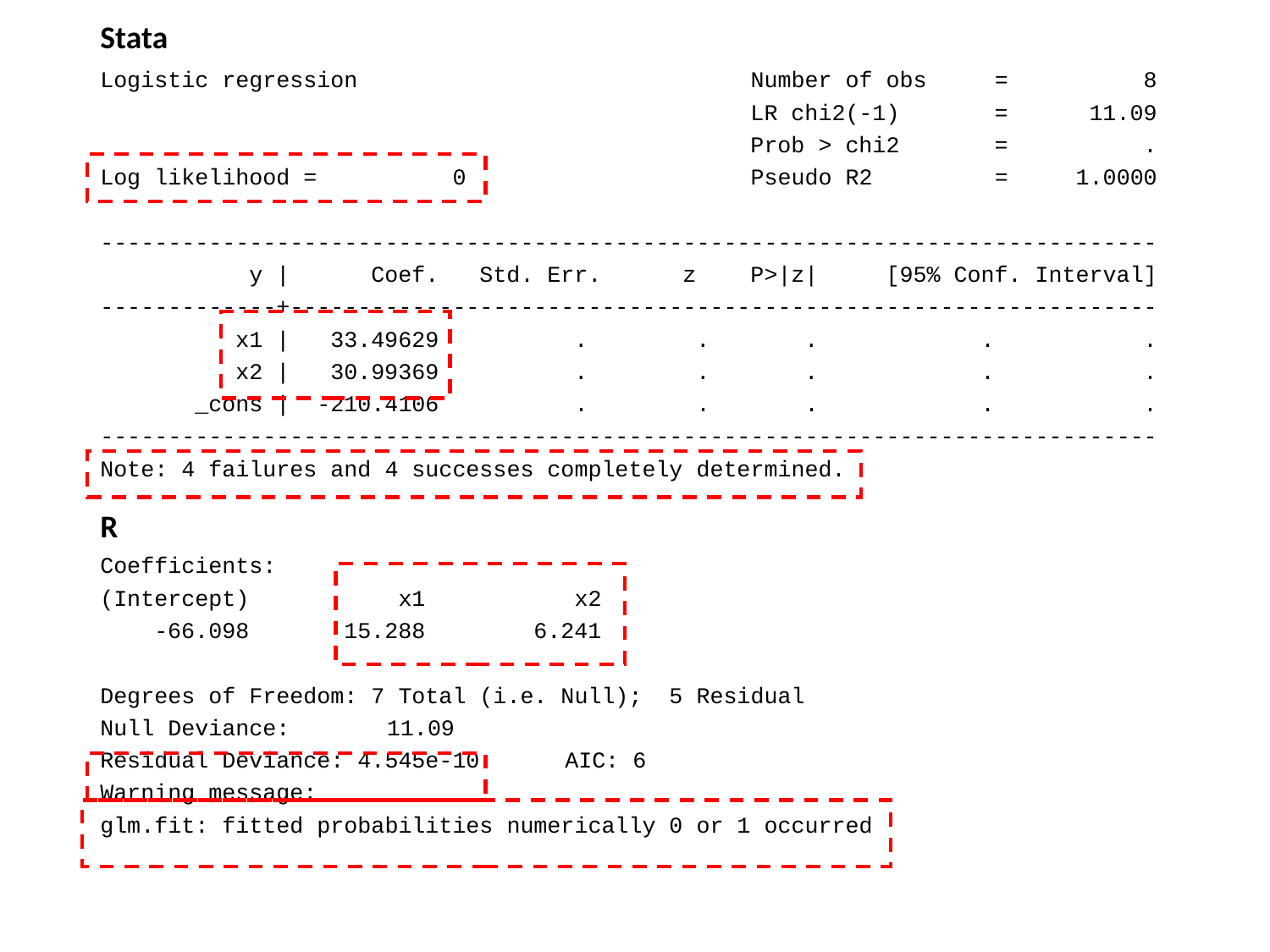

Stata
Logistic regression                             Number of obs     =          8
                                                LR chi2(-1)       =      11.09
                                                Prob > chi2       =          .
Log likelihood =          0                     Pseudo R2         =     1.0000

------------------------------------------------------------------------------
           y |      Coef.   Std. Err.      z    P>|z|     [95% Conf. Interval]
-------------+----------------------------------------------------------------
          x1 |   33.49629          .        .       .            .           .
          x2 |   30.99369          .        .       .            .           .
       _cons |  -210.4106          .        .       .            .           .
------------------------------------------------------------------------------
Note: 4 failures and 4 successes completely determined.

Coefficients:
(Intercept)           x1           x2
    -66.098       15.288        6.241

Degrees of Freedom: 7 Total (i.e. Null);  5 Residual
Null Deviance:	    11.09
Residual Deviance: 4.545e-10 	AIC: 6
Warning message:
glm.fit: fitted probabilities numerically 0 or 1 occurred

R